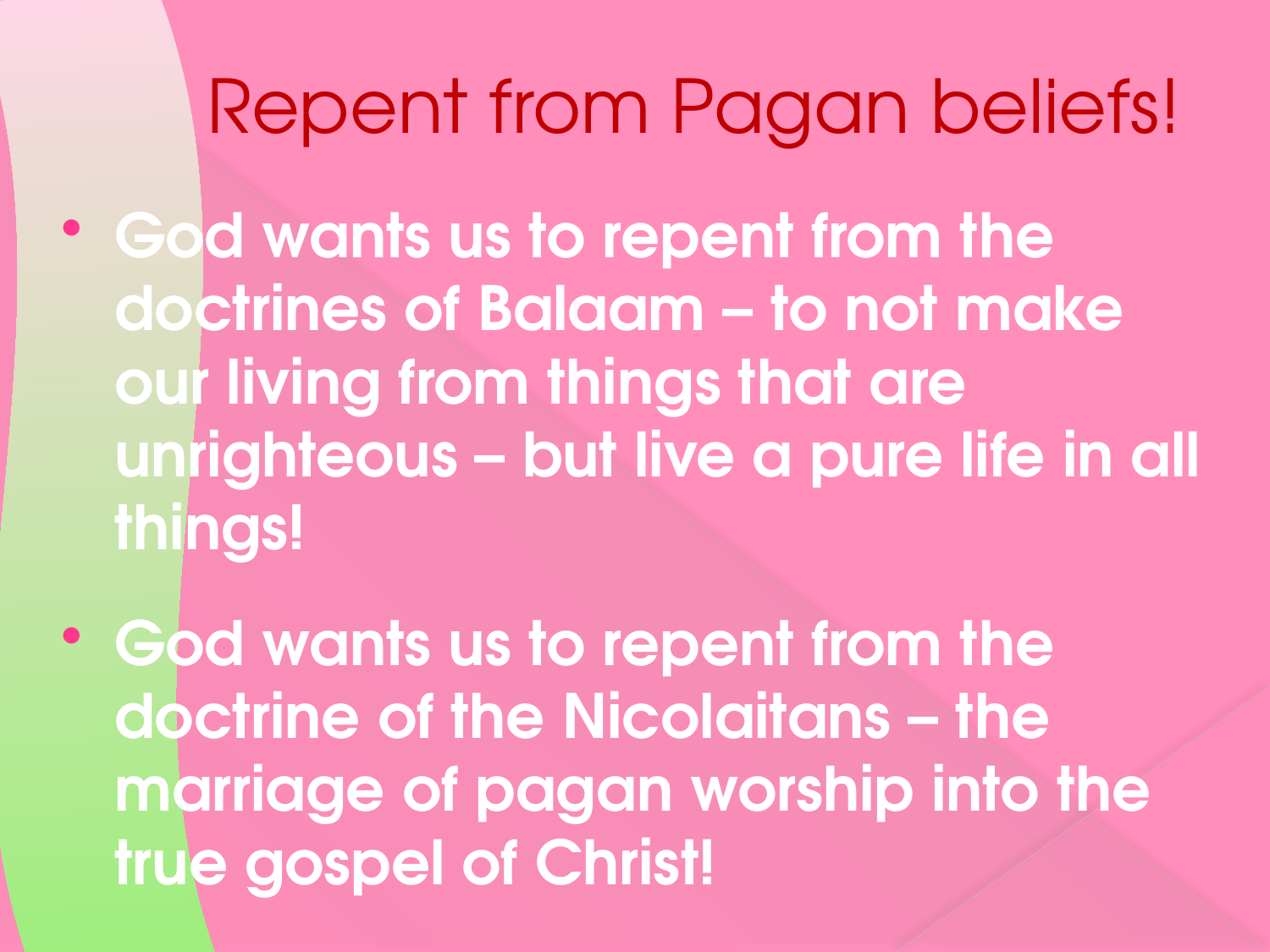

# Repent from Pagan beliefs!
God wants us to repent from the doctrines of Balaam – to not make our living from things that are unrighteous – but live a pure life in all things!
God wants us to repent from the doctrine of the Nicolaitans – the marriage of pagan worship into the true gospel of Christ!